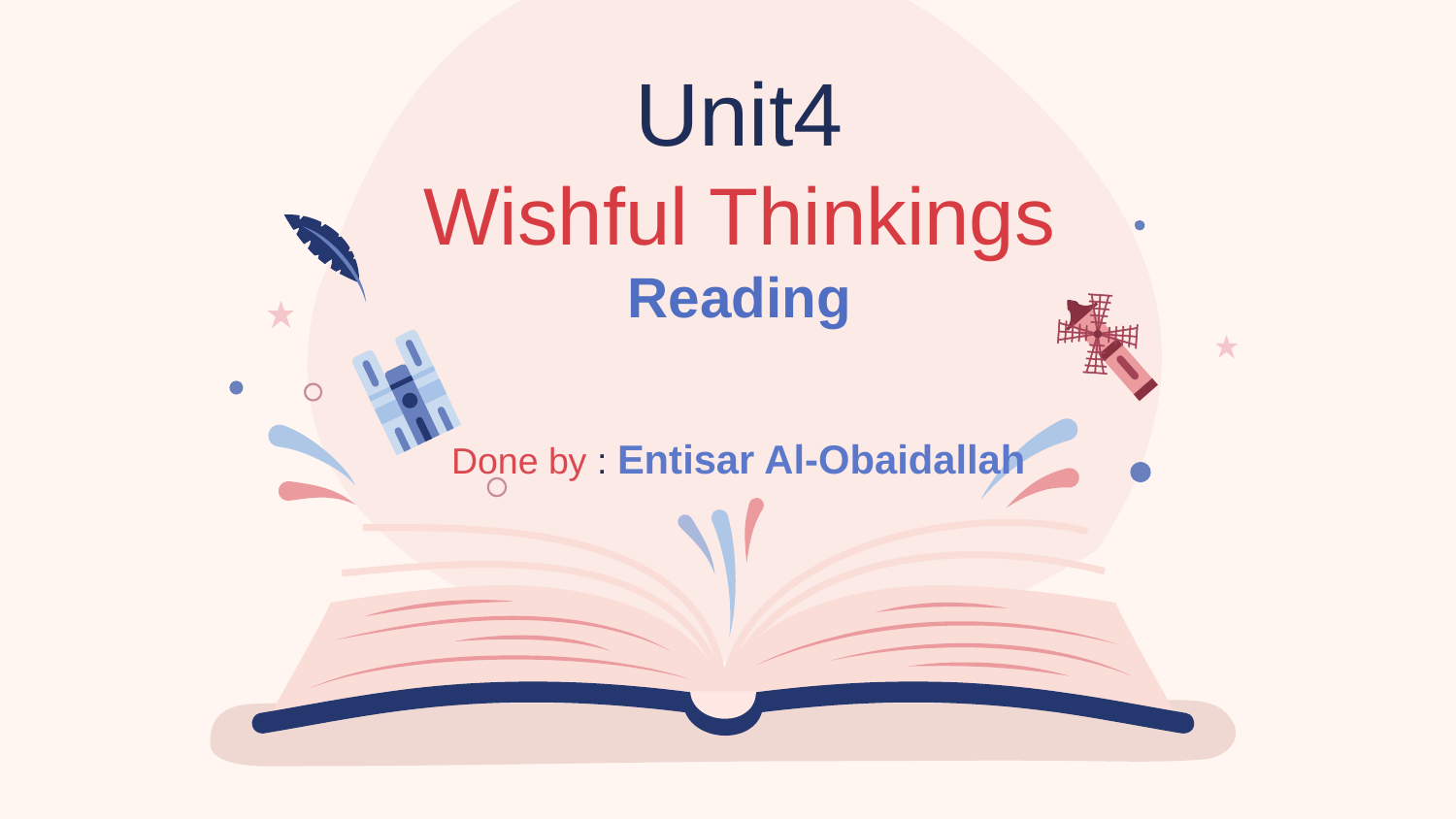

# Unit4 Wishful Thinkings Reading

Done by : Entisar Al-Obaidallah